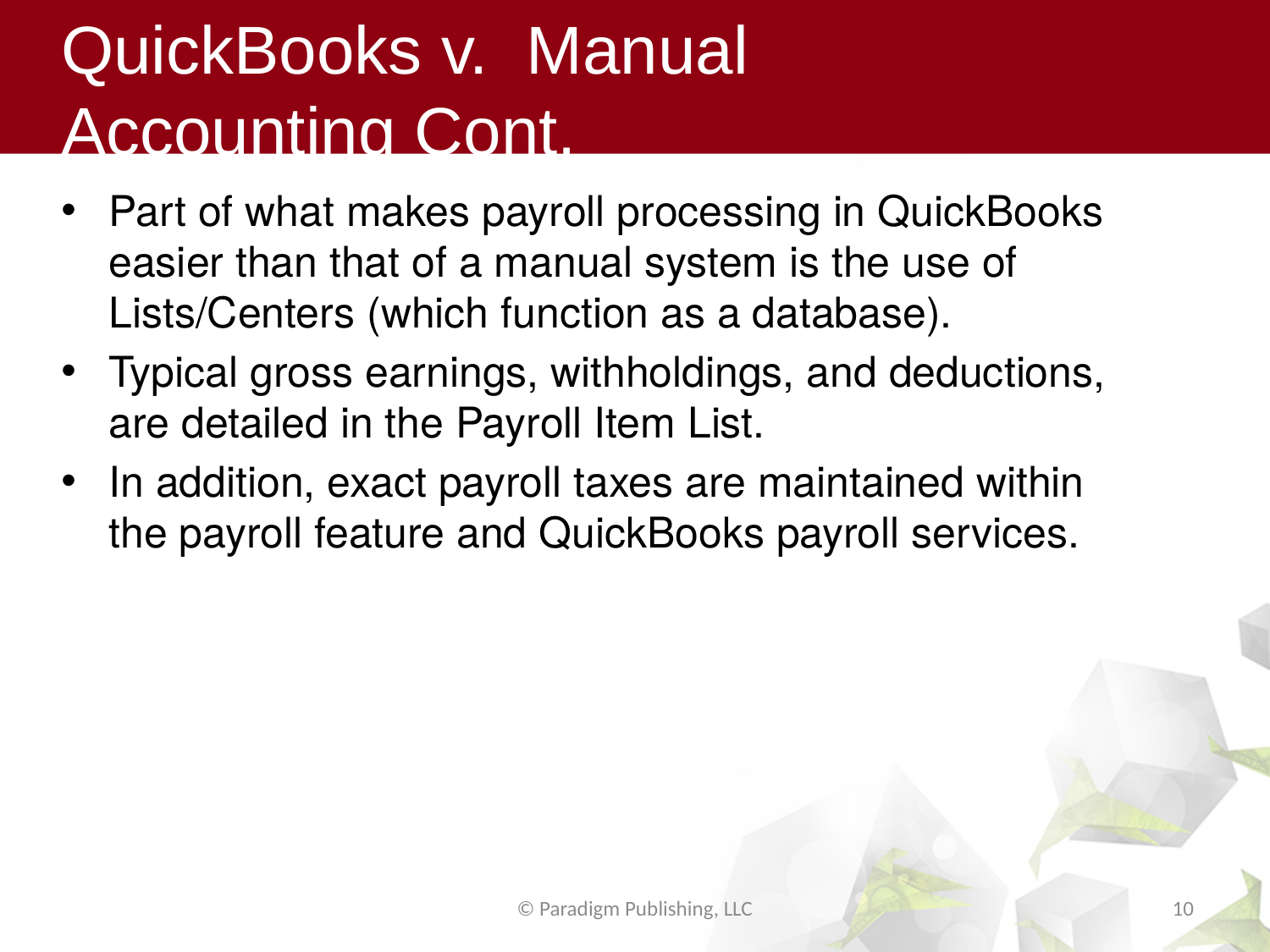

# QuickBooks v.  Manual Accounting Cont.
Part of what makes payroll processing in QuickBooks easier than that of a manual system is the use of Lists/Centers (which function as a database).
Typical gross earnings, withholdings, and deductions, are detailed in the Payroll Item List.
In addition, exact payroll taxes are maintained within the payroll feature and QuickBooks payroll services.
© Paradigm Publishing, LLC
10